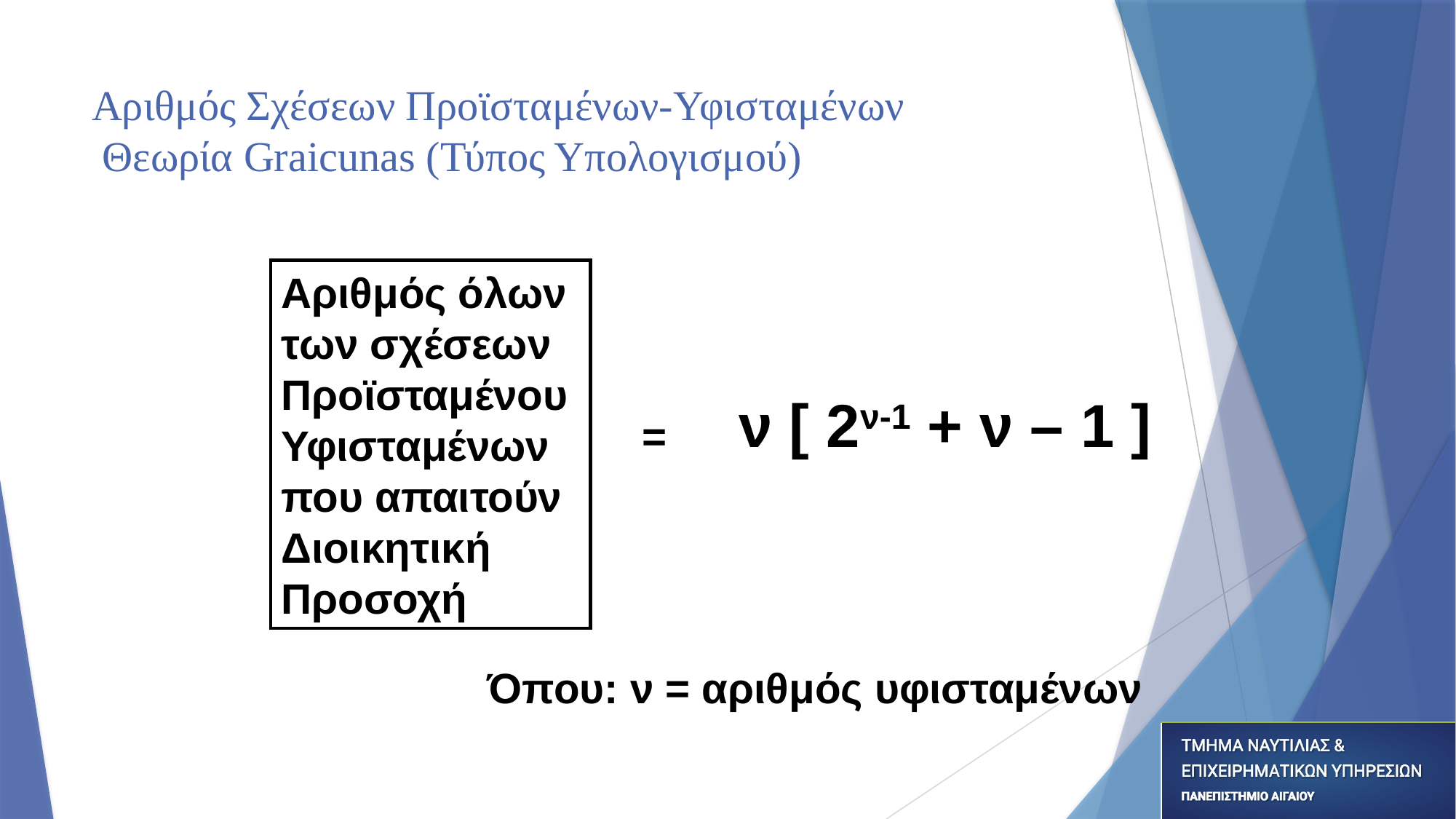

# Αριθμός Σχέσεων Προϊσταμένων-Υφισταμένων Θεωρία Graicunas (Τύπος Υπολογισμού)

Αριθμός όλων
των σχέσεων
Προϊσταμένου
Υφισταμένων
που απαιτούν
Διοικητική
Προσοχή
ν [ 2ν-1 + ν – 1 ]

=
Όπου: ν = αριθμός υφισταμένων